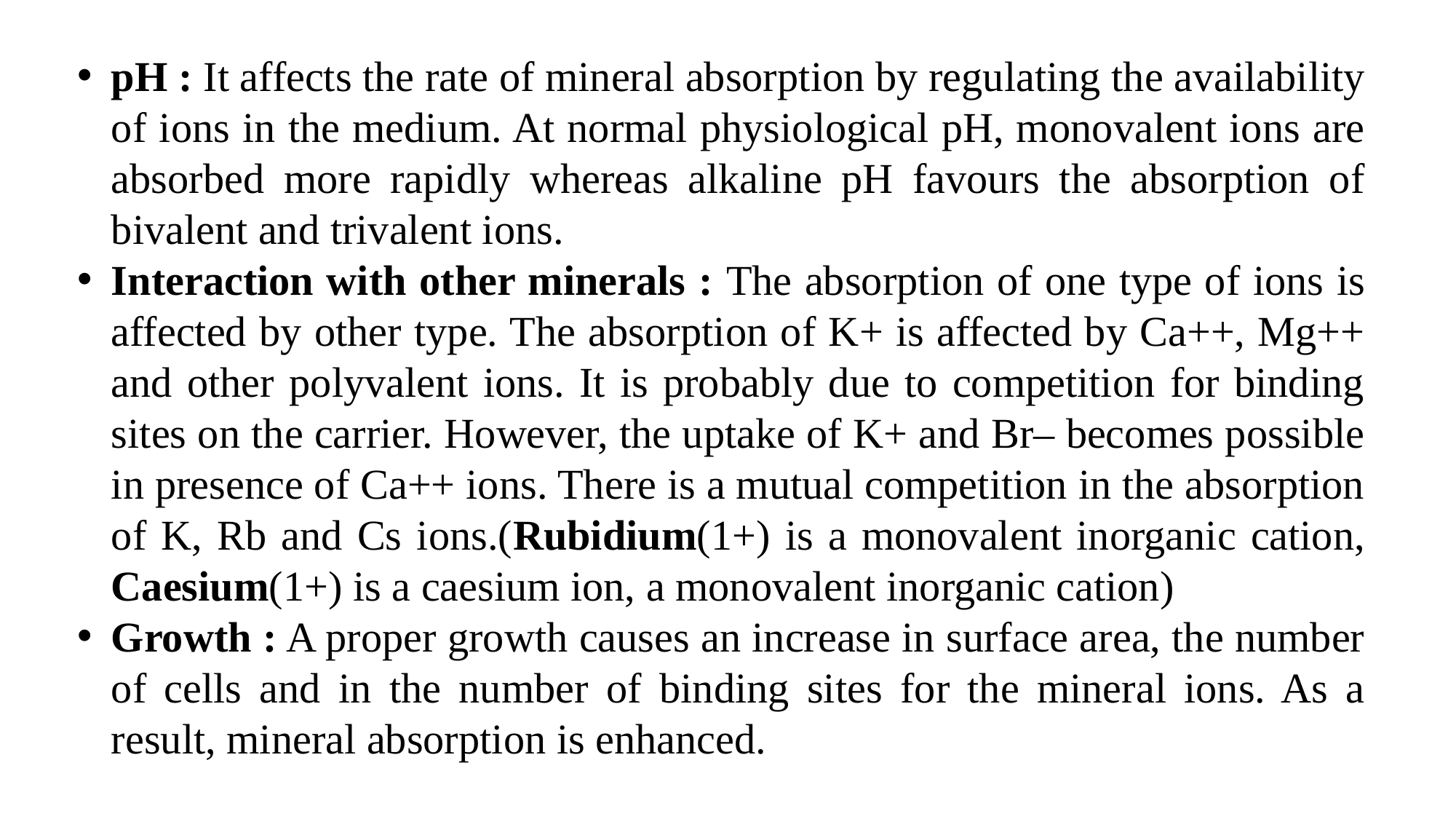

pH : It affects the rate of mineral absorption by regulating the availability of ions in the medium. At normal physiological pH, monovalent ions are absorbed more rapidly whereas alkaline pH favours the absorption of bivalent and trivalent ions.
Interaction with other minerals : The absorption of one type of ions is affected by other type. The absorption of K+ is affected by Ca++, Mg++ and other polyvalent ions. It is probably due to competition for binding sites on the carrier. However, the uptake of K+ and Br– becomes possible in presence of Ca++ ions. There is a mutual competition in the absorption of K, Rb and Cs ions.(Rubidium(1+) is a monovalent inorganic cation, Caesium(1+) is a caesium ion, a monovalent inorganic cation)
Growth : A proper growth causes an increase in surface area, the number of cells and in the number of binding sites for the mineral ions. As a result, mineral absorption is enhanced.